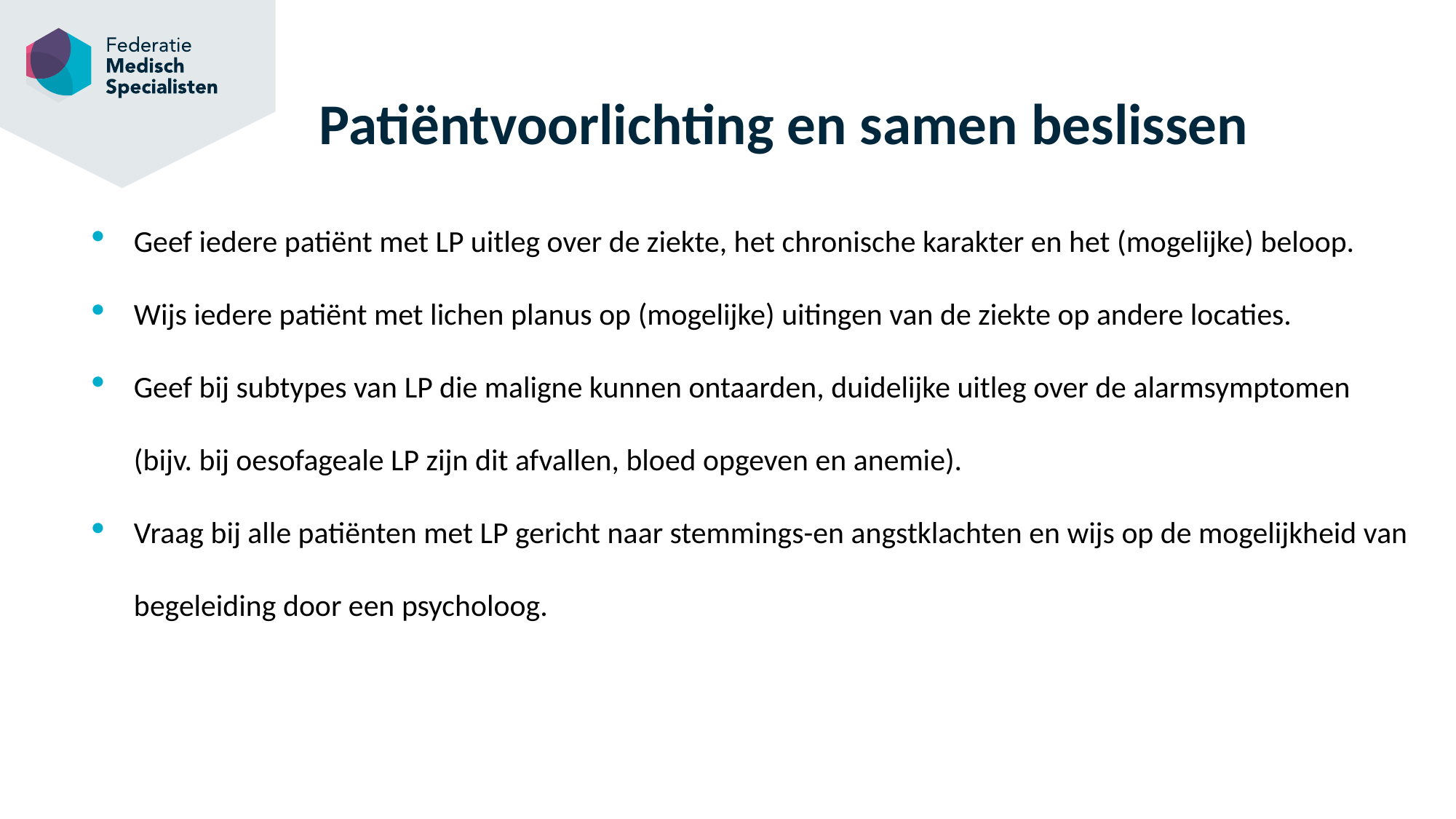

# Patiëntvoorlichting en samen beslissen

Geef iedere patiënt met LP uitleg over de ziekte, het chronische karakter en het (mogelijke) beloop.
Wijs iedere patiënt met lichen planus op (mogelijke) uitingen van de ziekte op andere locaties.
Geef bij subtypes van LP die maligne kunnen ontaarden, duidelijke uitleg over de alarmsymptomen (bijv. bij oesofageale LP zijn dit afvallen, bloed opgeven en anemie).
Vraag bij alle patiënten met LP gericht naar stemmings-en angstklachten en wijs op de mogelijkheid van begeleiding door een psycholoog.